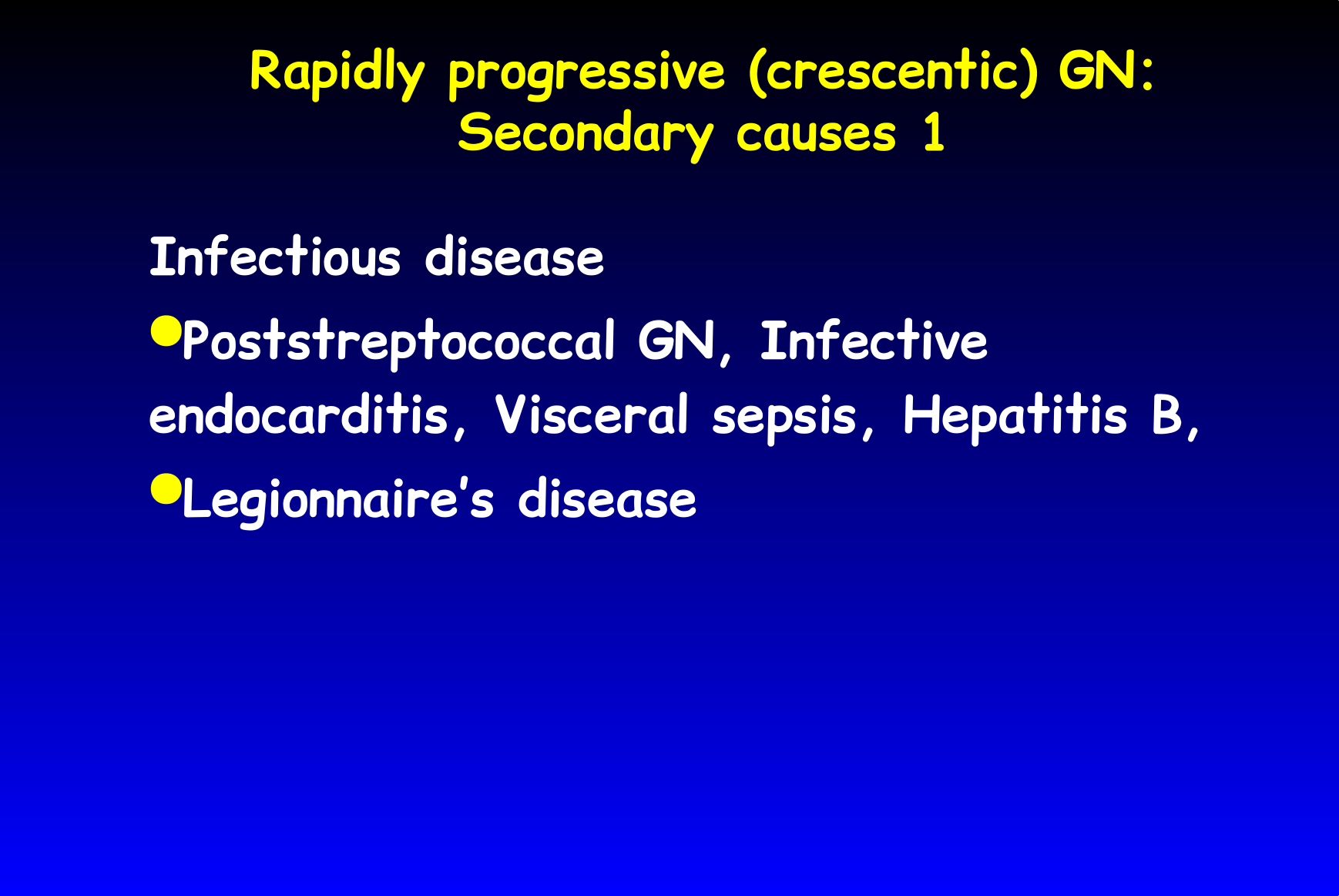

# Rapidly progressive (crescentic) GN: Secondary causes 1
Infectious disease
Poststreptococcal GN, Infective endocarditis, Visceral sepsis, Hepatitis B,
Legionnaire’s disease